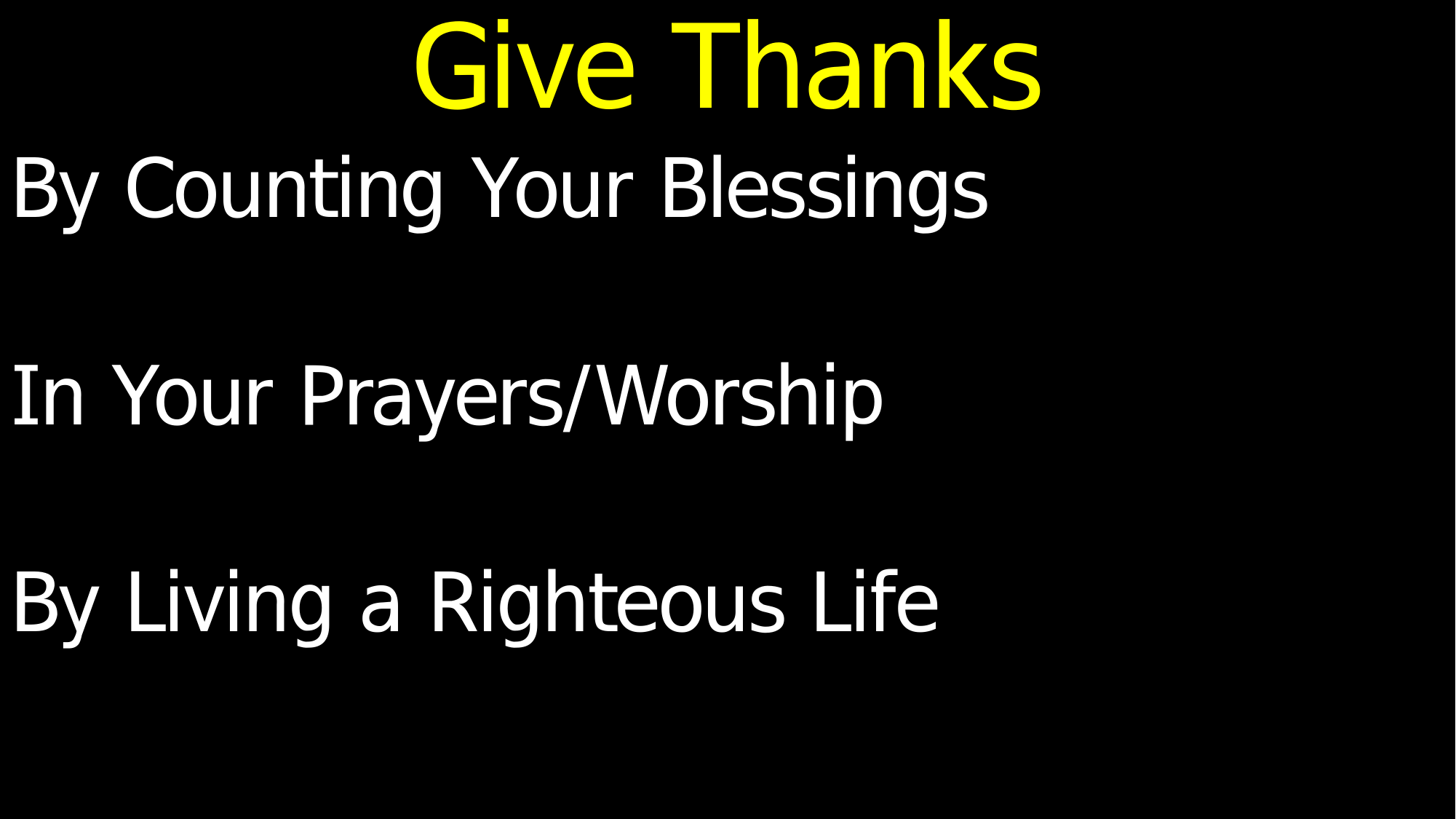

# Give Thanks
By Counting Your Blessings

In Your Prayers/Worship

By Living a Righteous Life